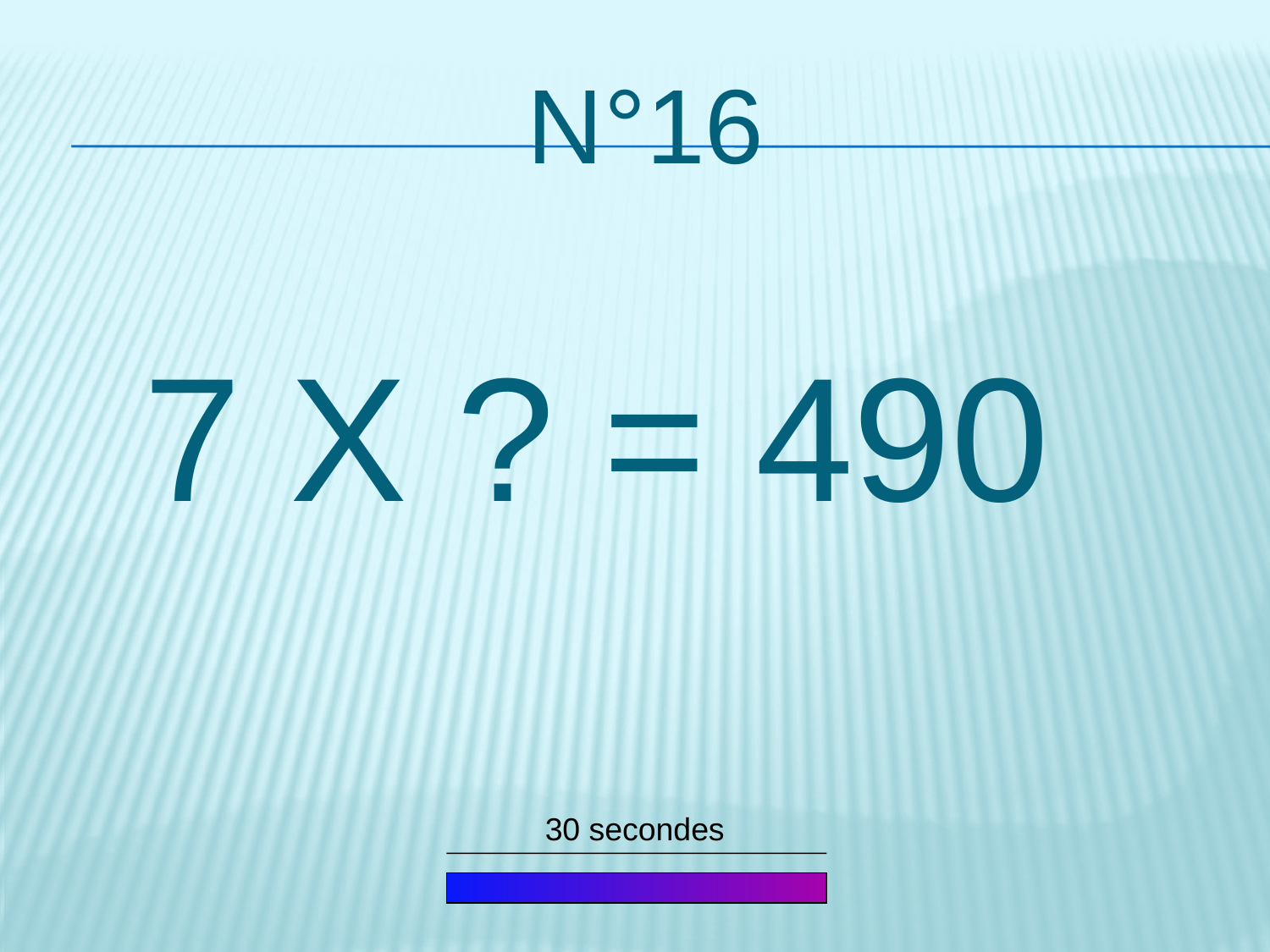

# n°16

7 X ? = 490
30 secondes